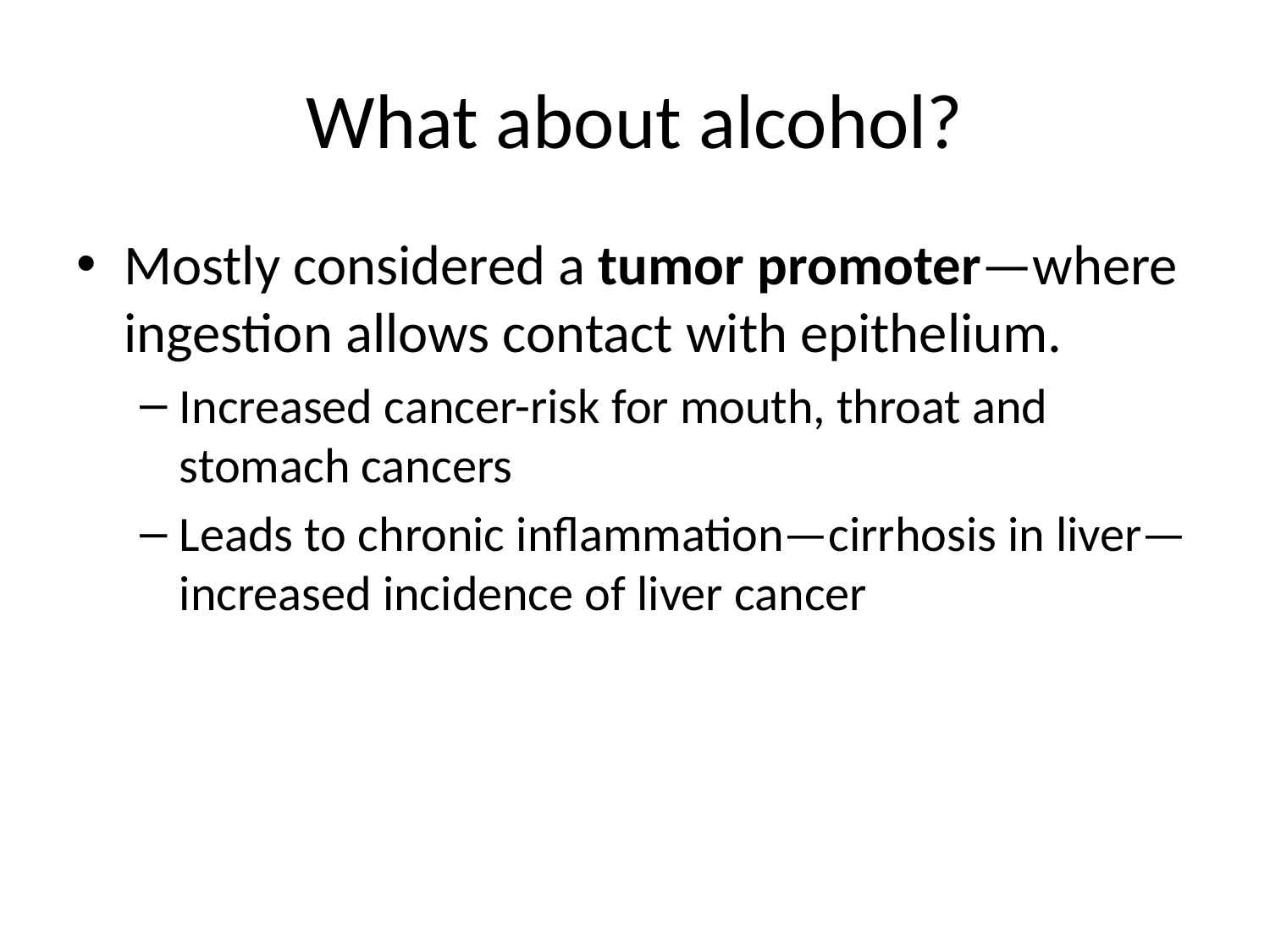

# What about alcohol?
Mostly considered a tumor promoter—where ingestion allows contact with epithelium.
Increased cancer-risk for mouth, throat and stomach cancers
Leads to chronic inflammation—cirrhosis in liver—increased incidence of liver cancer